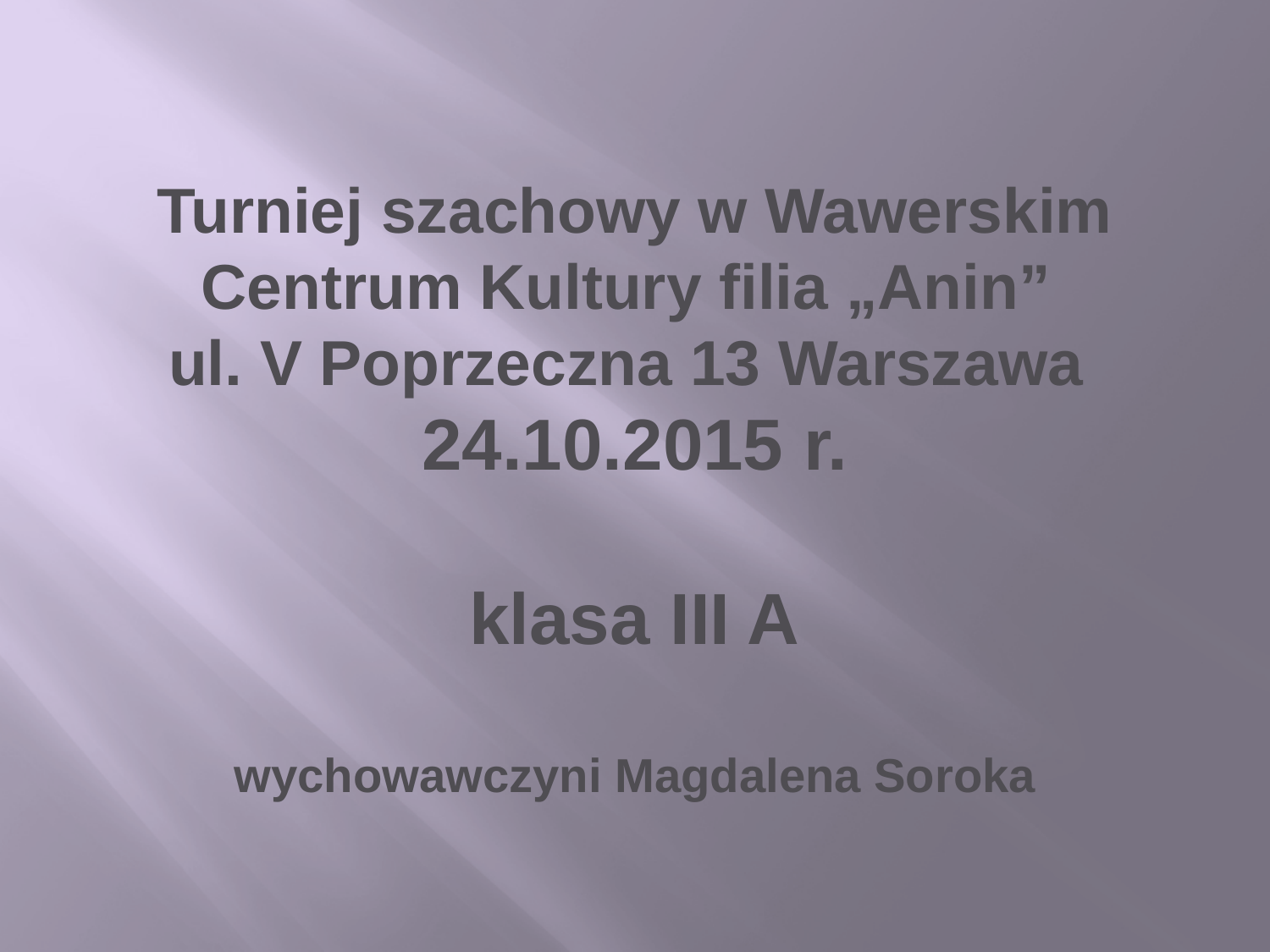

# Turniej szachowy w Wawerskim Centrum Kultury filia „Anin” ul. V Poprzeczna 13 Warszawa  24.10.2015 r. klasa III A wychowawczyni Magdalena Soroka